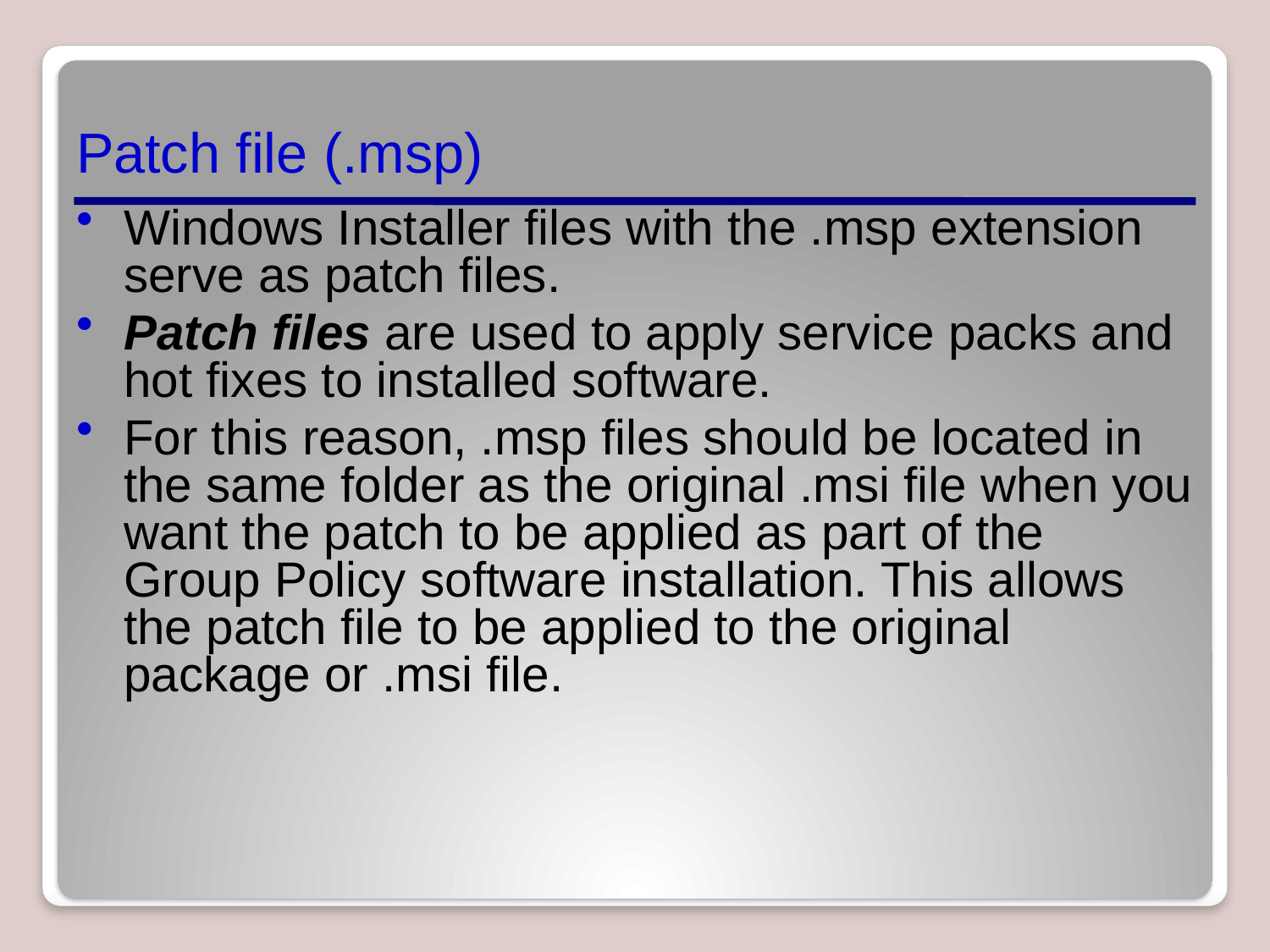

# Patch file (.msp)
Windows Installer files with the .msp extension serve as patch files.
Patch files are used to apply service packs and hot fixes to installed software.
For this reason, .msp files should be located in the same folder as the original .msi file when you want the patch to be applied as part of the Group Policy software installation. This allows the patch file to be applied to the original package or .msi file.